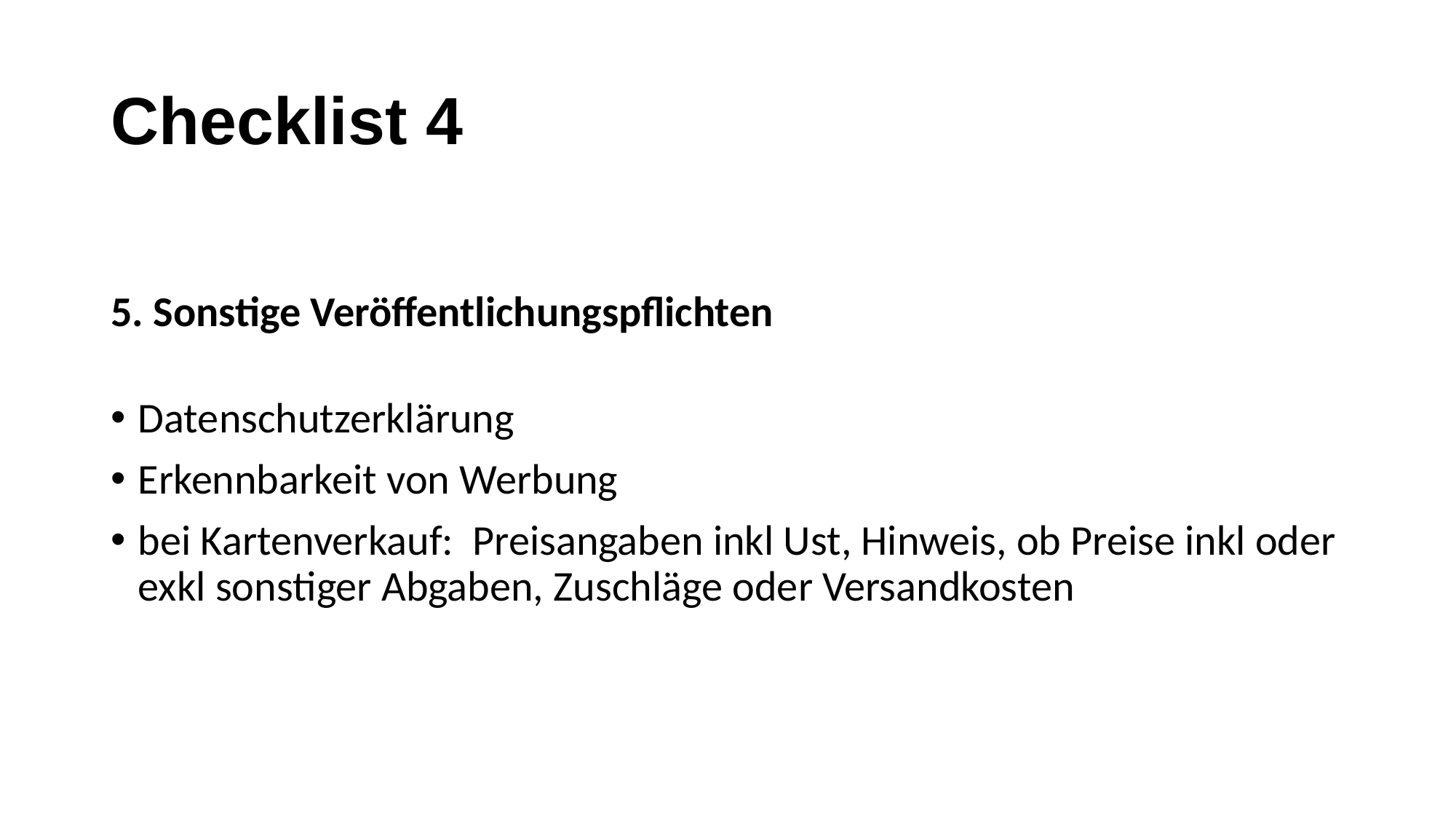

# Checklist 4

5. Sonstige Veröffentlichungspflichten
Datenschutzerklärung
Erkennbarkeit von Werbung
bei Kartenverkauf:  Preisangaben inkl Ust, Hinweis, ob Preise inkl oder exkl sonstiger Abgaben, Zuschläge oder Versandkosten